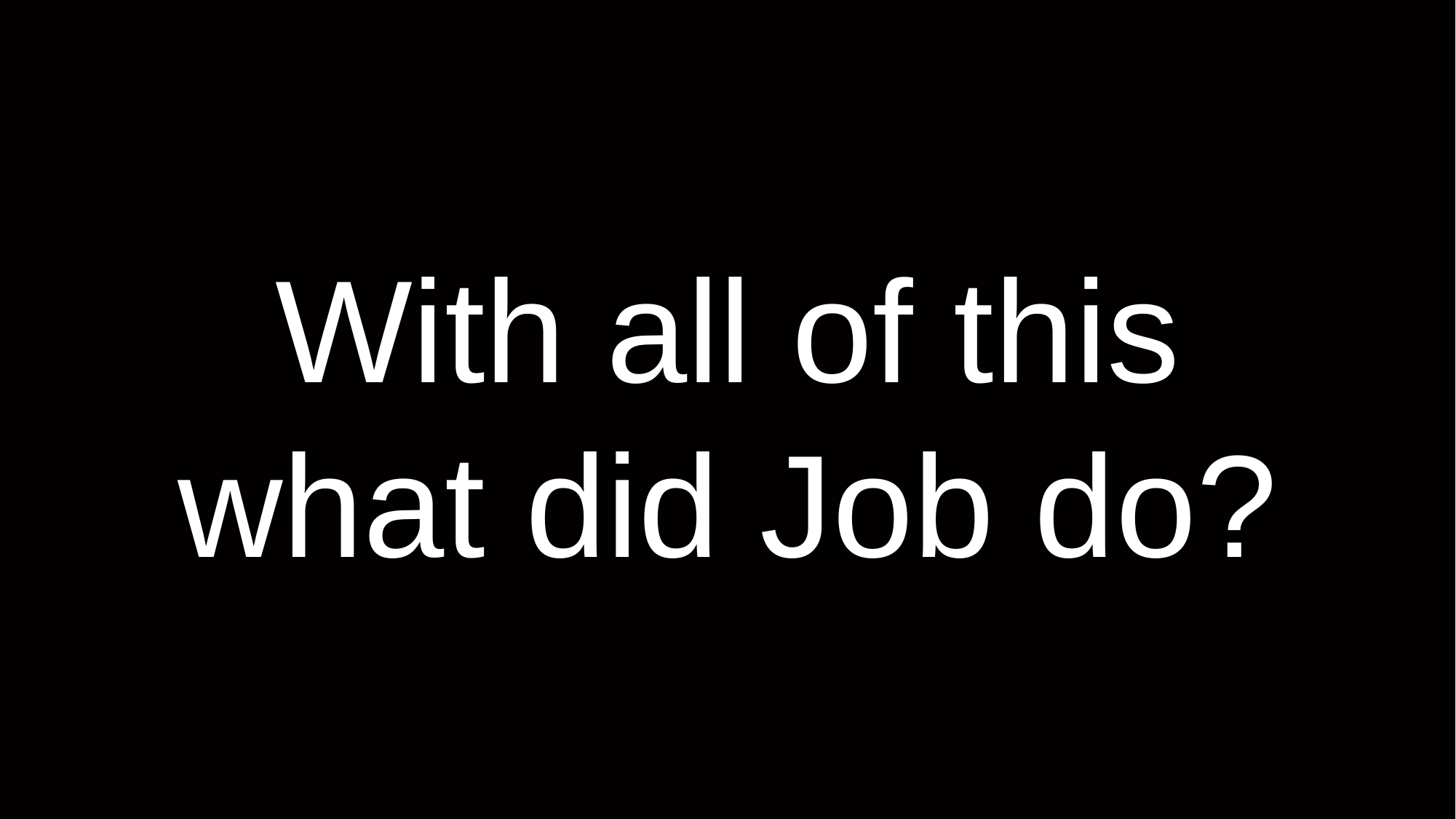

# With all of this what did Job do?